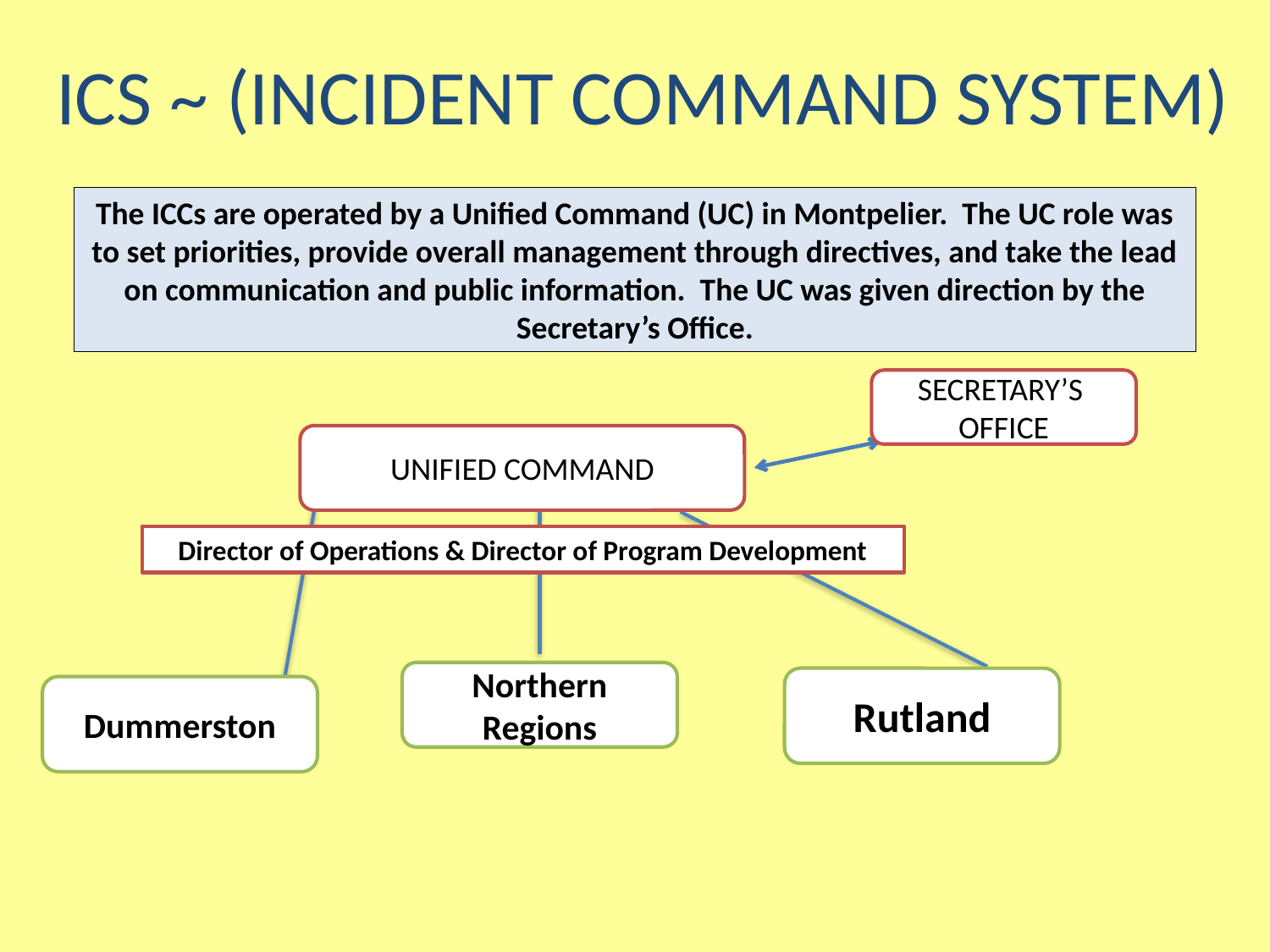

# ICS ~ (Incident Command System)
The ICCs are operated by a Unified Command (UC) in Montpelier.  The UC role was to set priorities, provide overall management through directives, and take the lead on communication and public information.  The UC was given direction by the Secretary’s Office.
SECRETARY’S  OFFICE
UNIFIED COMMAND
Director of Operations & Director of Program Development
Northern Regions
Rutland
Dummerston